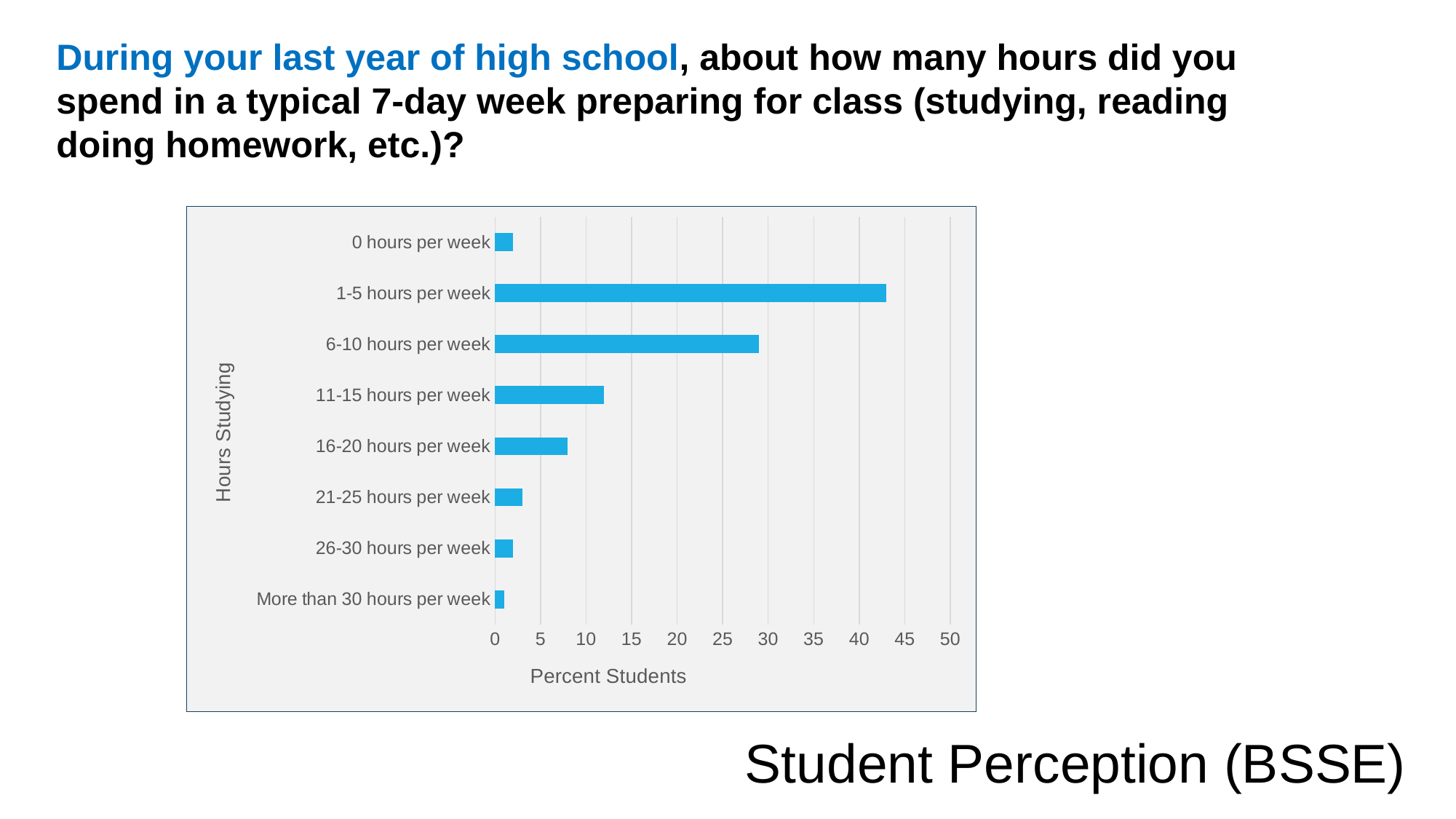

During your last year of high school, about how many hours did you spend in a typical 7-day week preparing for class (studying, reading doing homework, etc.)?

### Chart

| Category | Series 1 |
|---|---|
| More than 30 hours per week | 1.0 |
| 26-30 hours per week | 2.0 |
| 21-25 hours per week | 3.0 |
| 16-20 hours per week | 8.0 |
| 11-15 hours per week | 12.0 |
| 6-10 hours per week | 29.0 |
| 1-5 hours per week | 43.0 |
| 0 hours per week | 2.0 |
Student Perception (BSSE)